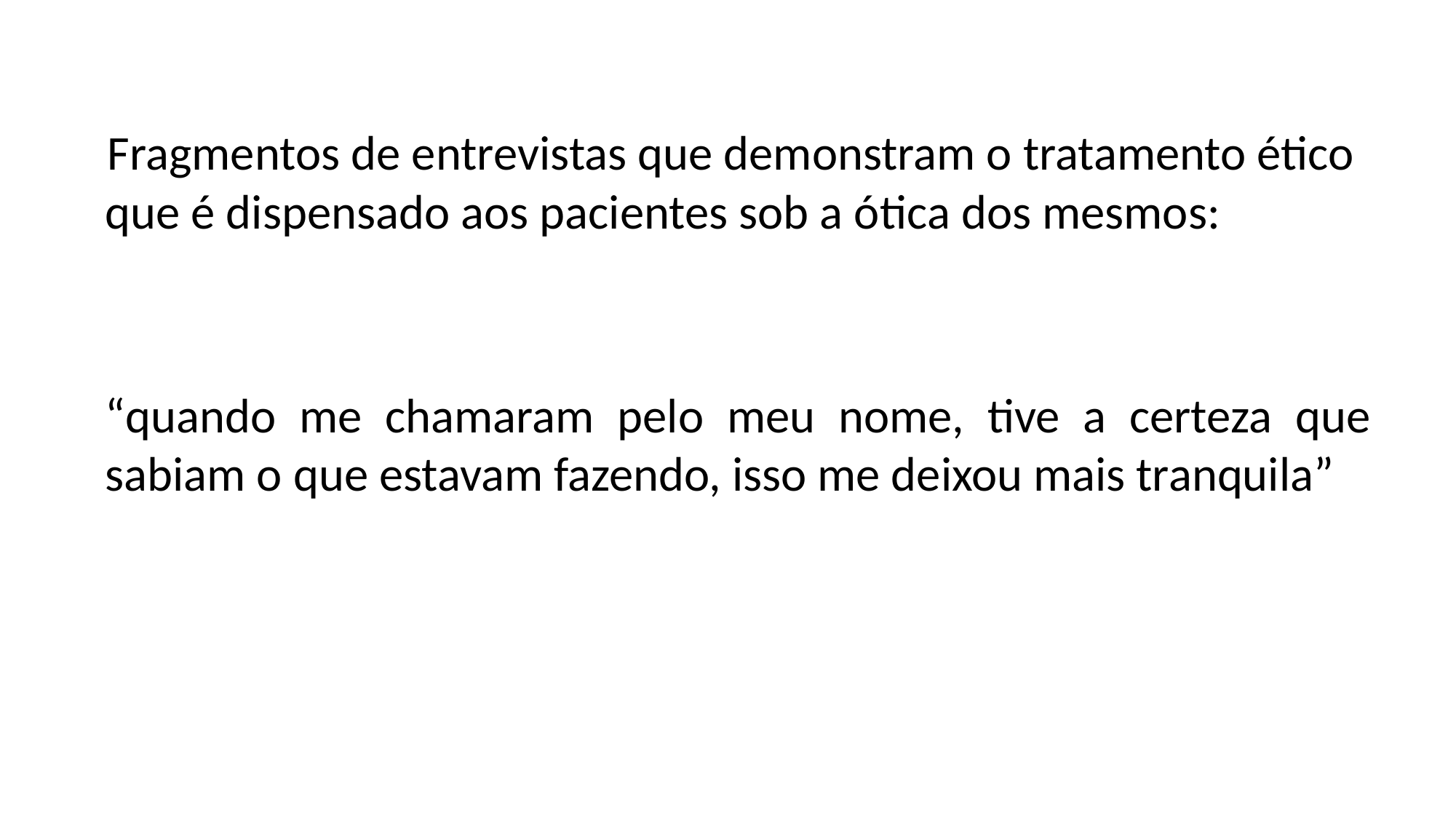

Fragmentos de entrevistas que demonstram o tratamento ético que é dispensado aos pacientes sob a ótica dos mesmos:

“quando me chamaram pelo meu nome, tive a certeza que sabiam o que estavam fazendo, isso me deixou mais tranquila”